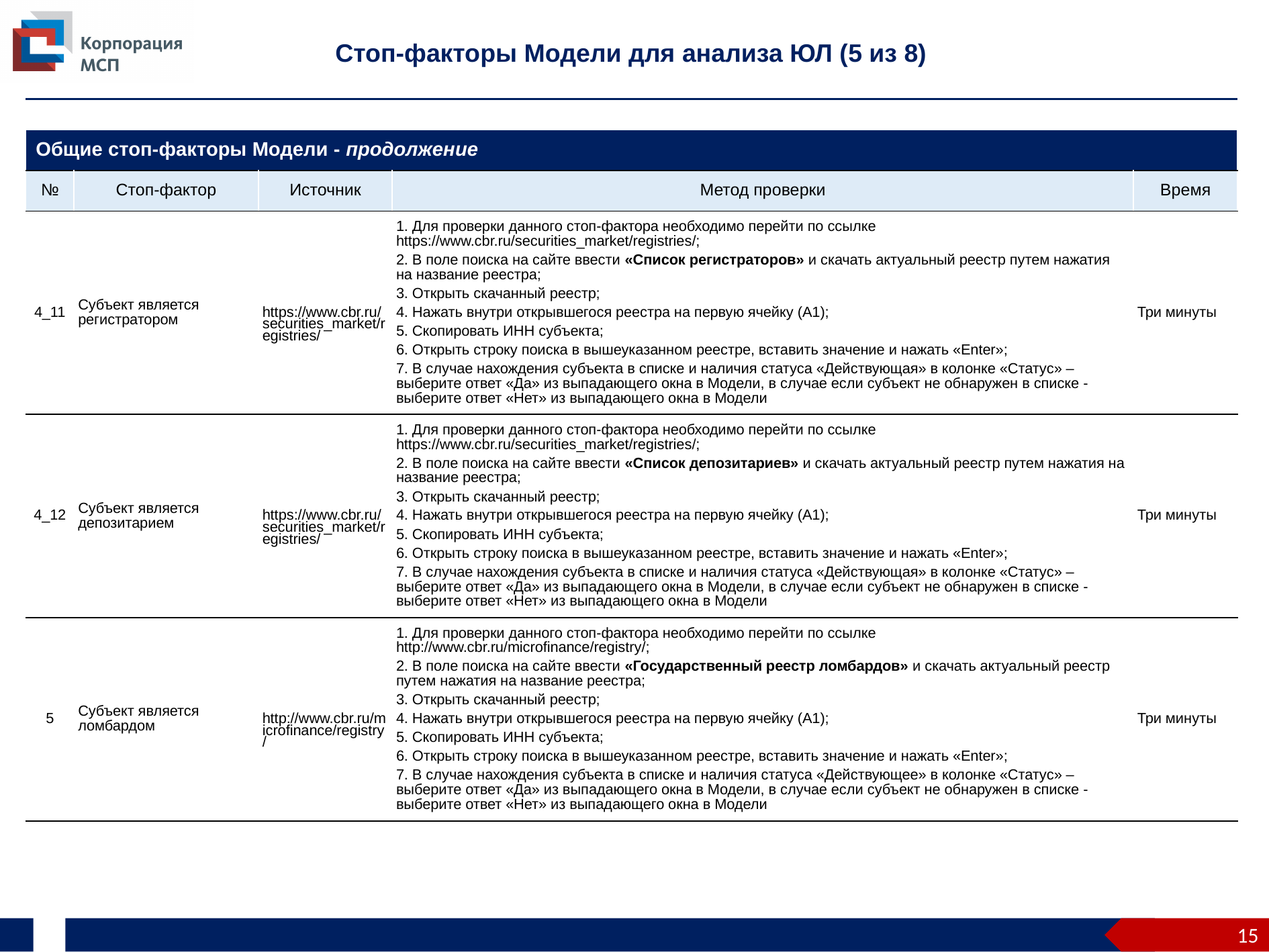

Стоп-факторы Модели для анализа ЮЛ (5 из 8)
| Общие стоп-факторы Модели - продолжение |  |  |  |  |
| --- | --- | --- | --- | --- |
| № | Стоп-фактор | Источник | Метод проверки | Время |
| 4\_11 | Субъект является регистратором | https://www.cbr.ru/securities\_market/registries/ | 1. Для проверки данного стоп-фактора необходимо перейти по ссылке https://www.cbr.ru/securities\_market/registries/; 2. В поле поиска на сайте ввести «Список регистраторов» и скачать актуальный реестр путем нажатия на название реестра; 3. Открыть скачанный реестр; 4. Нажать внутри открывшегося реестра на первую ячейку (A1); 5. Скопировать ИНН субъекта; 6. Открыть строку поиска в вышеуказанном реестре, вставить значение и нажать «Enter»; 7. В случае нахождения субъекта в списке и наличия статуса «Действующая» в колонке «Статус» – выберите ответ «Да» из выпадающего окна в Модели, в случае если субъект не обнаружен в списке - выберите ответ «Нет» из выпадающего окна в Модели | Три минуты |
| 4\_12 | Субъект является депозитарием | https://www.cbr.ru/securities\_market/registries/ | 1. Для проверки данного стоп-фактора необходимо перейти по ссылке https://www.cbr.ru/securities\_market/registries/; 2. В поле поиска на сайте ввести «Список депозитариев» и скачать актуальный реестр путем нажатия на название реестра; 3. Открыть скачанный реестр; 4. Нажать внутри открывшегося реестра на первую ячейку (A1); 5. Скопировать ИНН субъекта; 6. Открыть строку поиска в вышеуказанном реестре, вставить значение и нажать «Enter»; 7. В случае нахождения субъекта в списке и наличия статуса «Действующая» в колонке «Статус» – выберите ответ «Да» из выпадающего окна в Модели, в случае если субъект не обнаружен в списке - выберите ответ «Нет» из выпадающего окна в Модели | Три минуты |
| 5 | Субъект является ломбардом | http://www.cbr.ru/microfinance/registry/ | 1. Для проверки данного стоп-фактора необходимо перейти по ссылке http://www.cbr.ru/microfinance/registry/; 2. В поле поиска на сайте ввести «Государственный реестр ломбардов» и скачать актуальный реестр путем нажатия на название реестра; 3. Открыть скачанный реестр; 4. Нажать внутри открывшегося реестра на первую ячейку (A1); 5. Скопировать ИНН субъекта; 6. Открыть строку поиска в вышеуказанном реестре, вставить значение и нажать «Enter»; 7. В случае нахождения субъекта в списке и наличия статуса «Действующее» в колонке «Статус» – выберите ответ «Да» из выпадающего окна в Модели, в случае если субъект не обнаружен в списке - выберите ответ «Нет» из выпадающего окна в Модели | Три минуты |
15